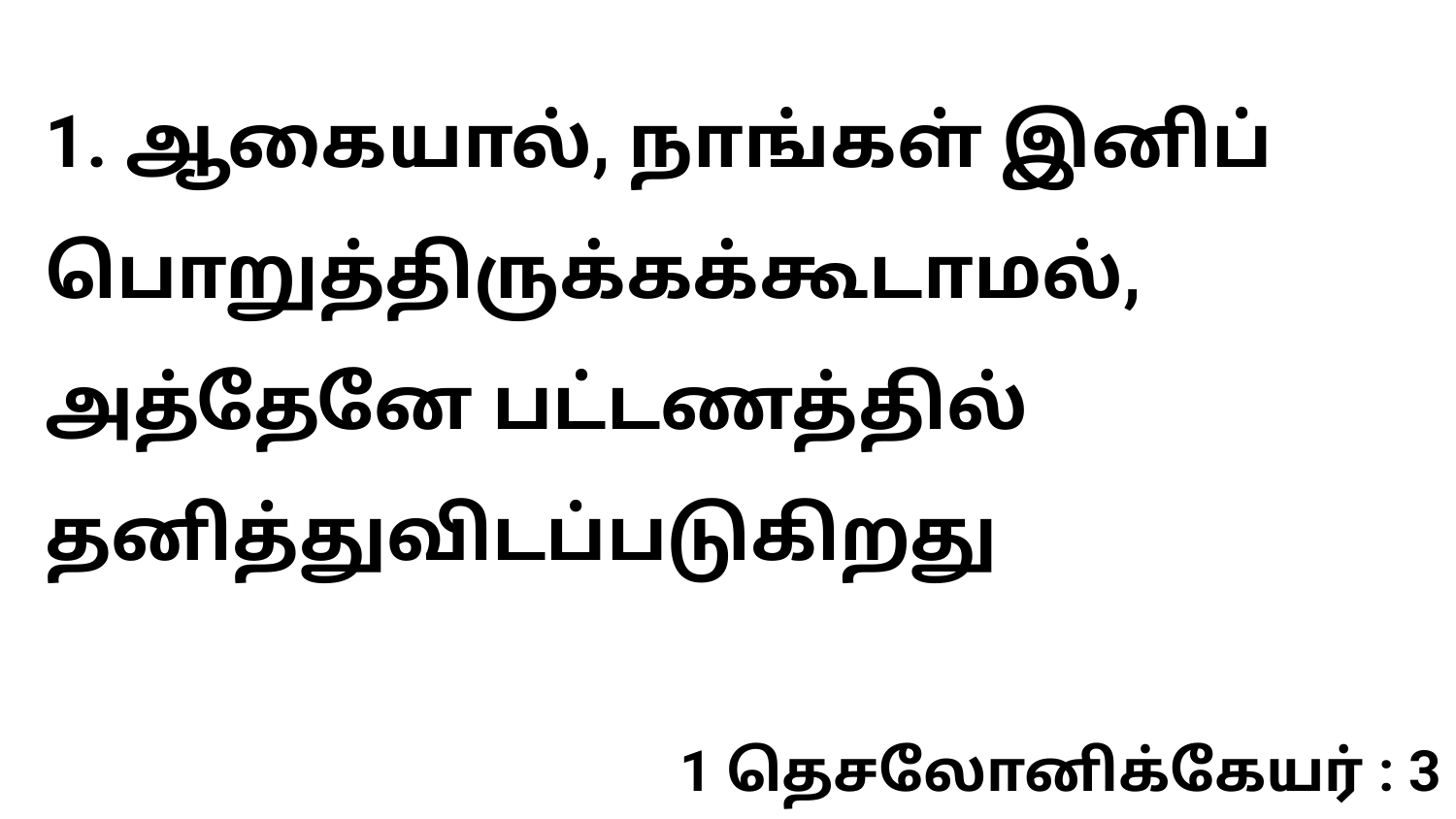

1. ஆகையால், நாங்கள் இனிப் பொறுத்திருக்கக்கூடாமல், அத்தேனே பட்டணத்தில் தனித்துவிடப்படுகிறது
1 தெசலோனிக்கேயர் : 3